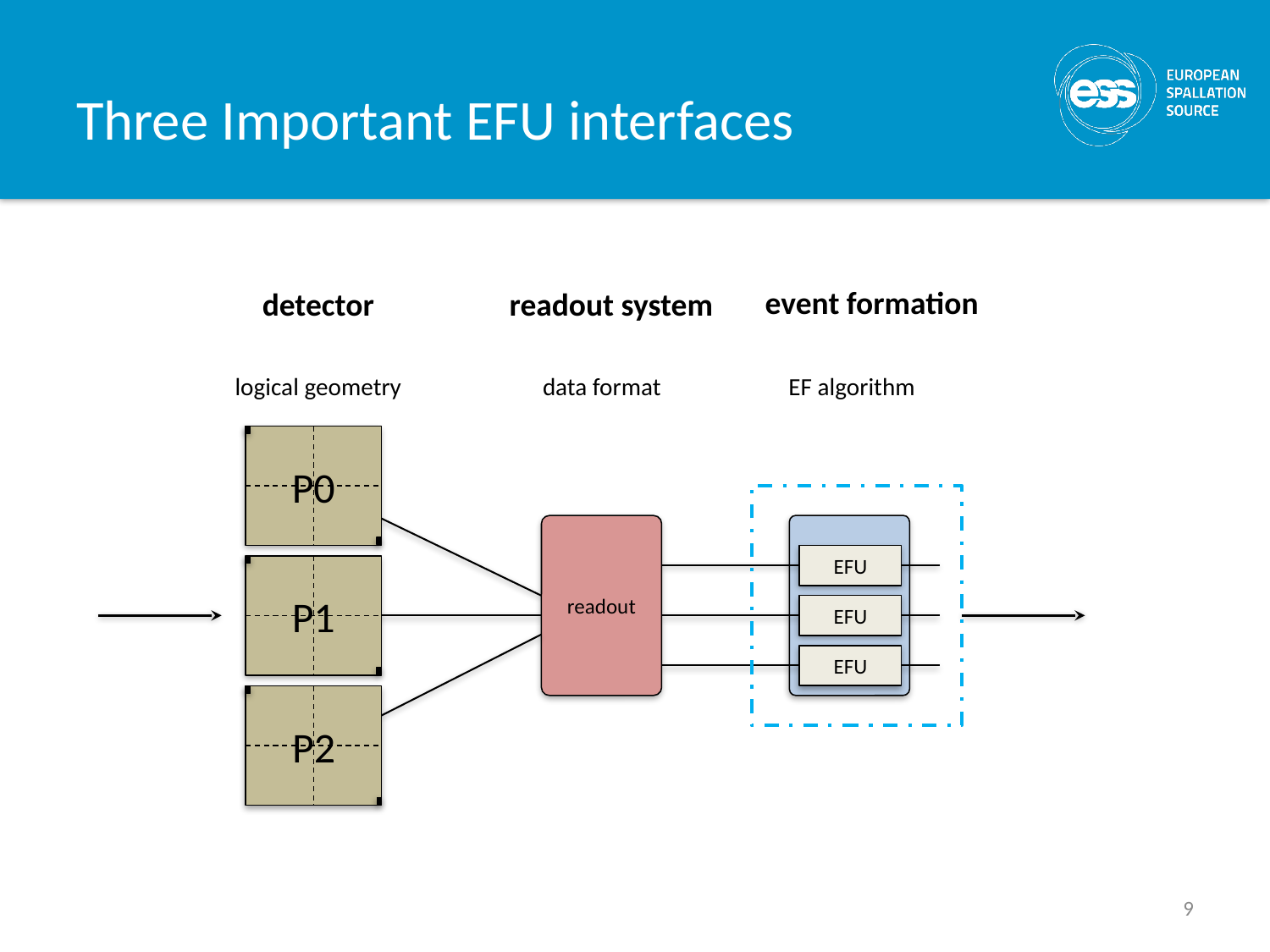

# Three Important EFU interfaces
event formation
detector
readout system
logical geometry
data format
EF algorithm
P0

readout
EFU
P1

EFU
EFU
P2

9